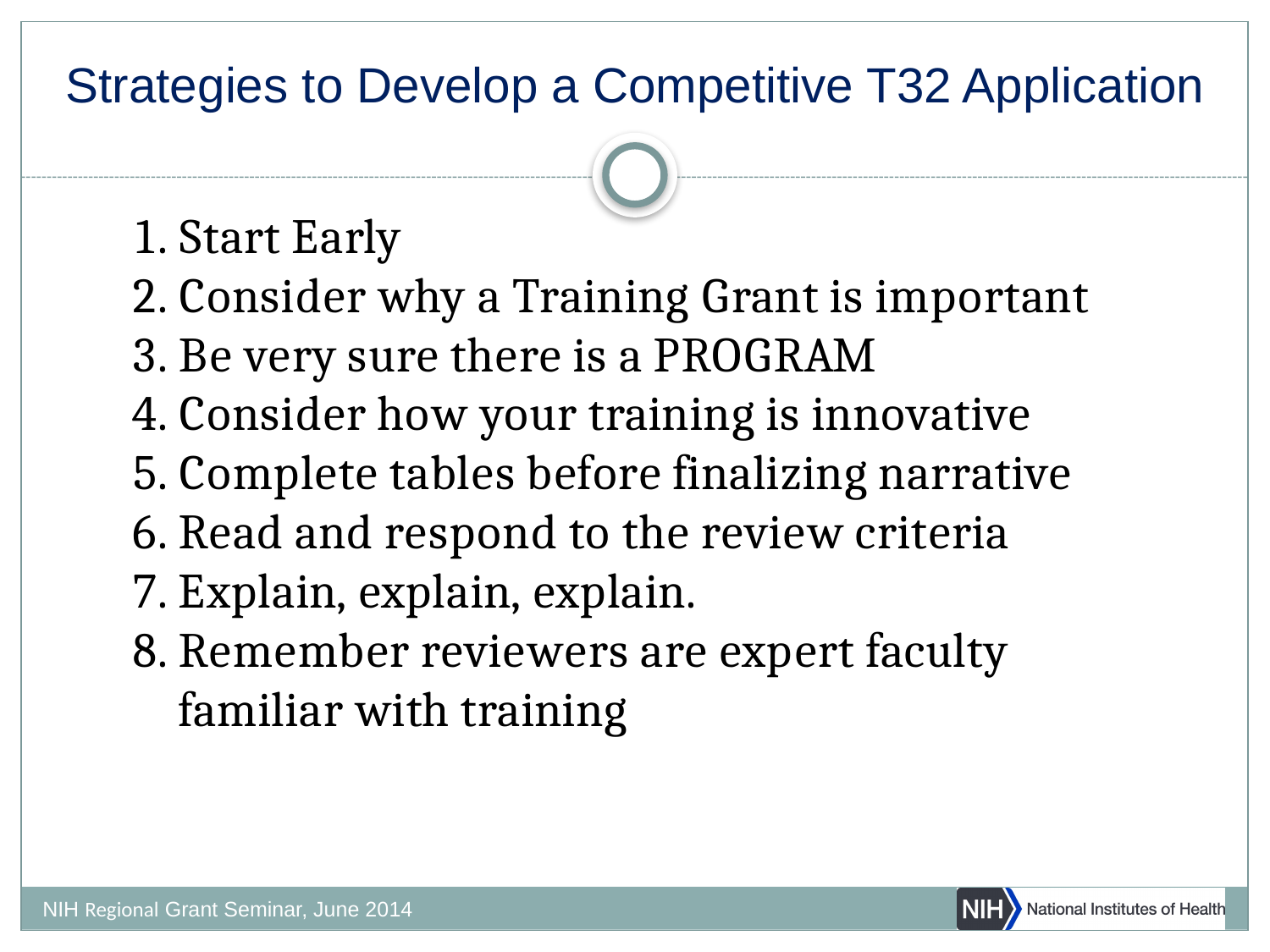

# Strategies to Develop a Competitive T32 Application
Start Early
Consider why a Training Grant is important
Be very sure there is a PROGRAM
Consider how your training is innovative
Complete tables before finalizing narrative
Read and respond to the review criteria
Explain, explain, explain.
Remember reviewers are expert faculty familiar with training
NIH Regional Grant Seminar, June 2014